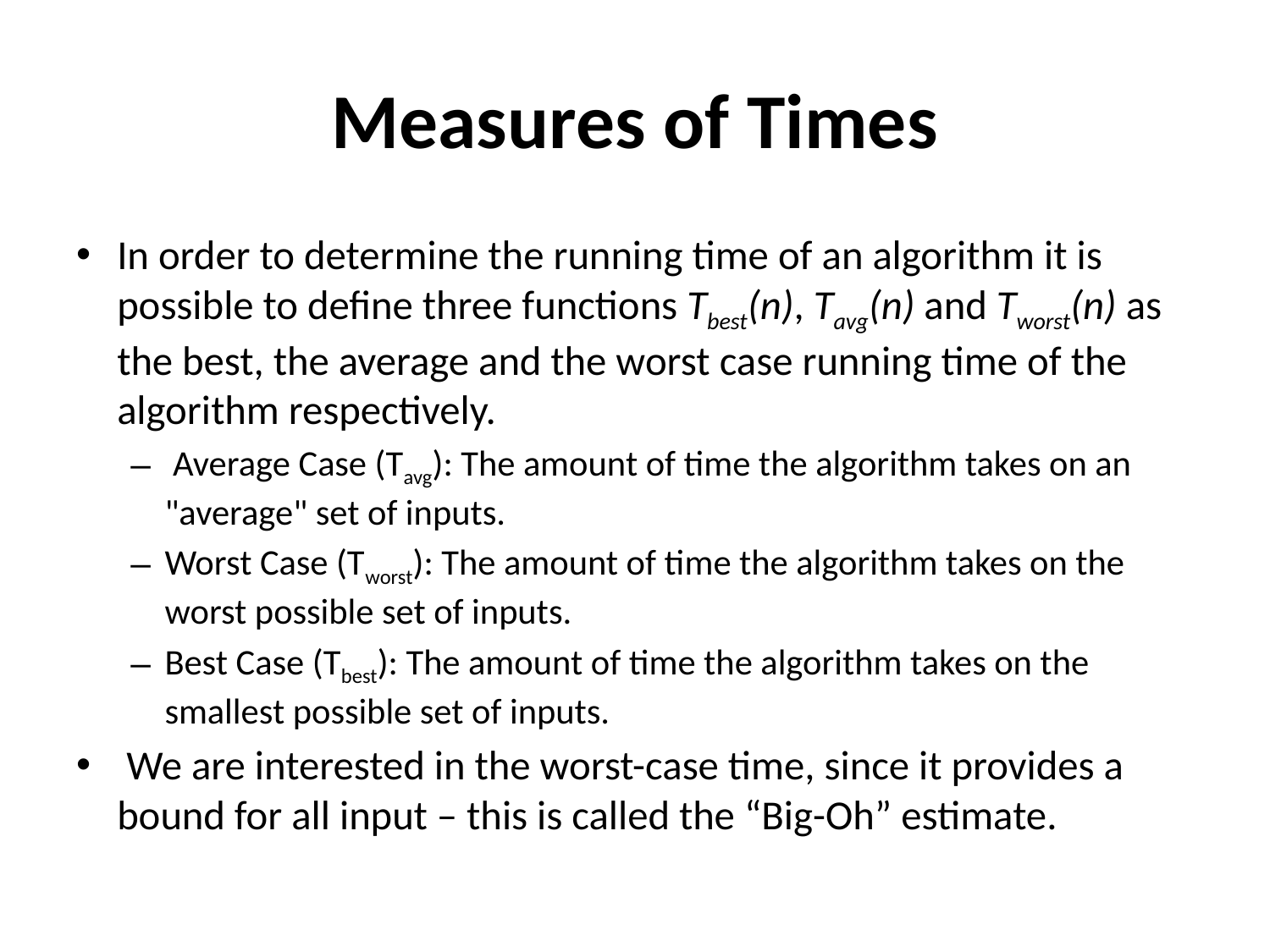

# Measures of Times
In order to determine the running time of an algorithm it is possible to define three functions Tbest(n), Tavg(n) and Tworst(n) as the best, the average and the worst case running time of the algorithm respectively.
 Average Case (Tavg): The amount of time the algorithm takes on an "average" set of inputs.
Worst Case (Tworst): The amount of time the algorithm takes on the worst possible set of inputs.
Best Case (Tbest): The amount of time the algorithm takes on the smallest possible set of inputs.
 We are interested in the worst-case time, since it provides a bound for all input – this is called the “Big-Oh” estimate.